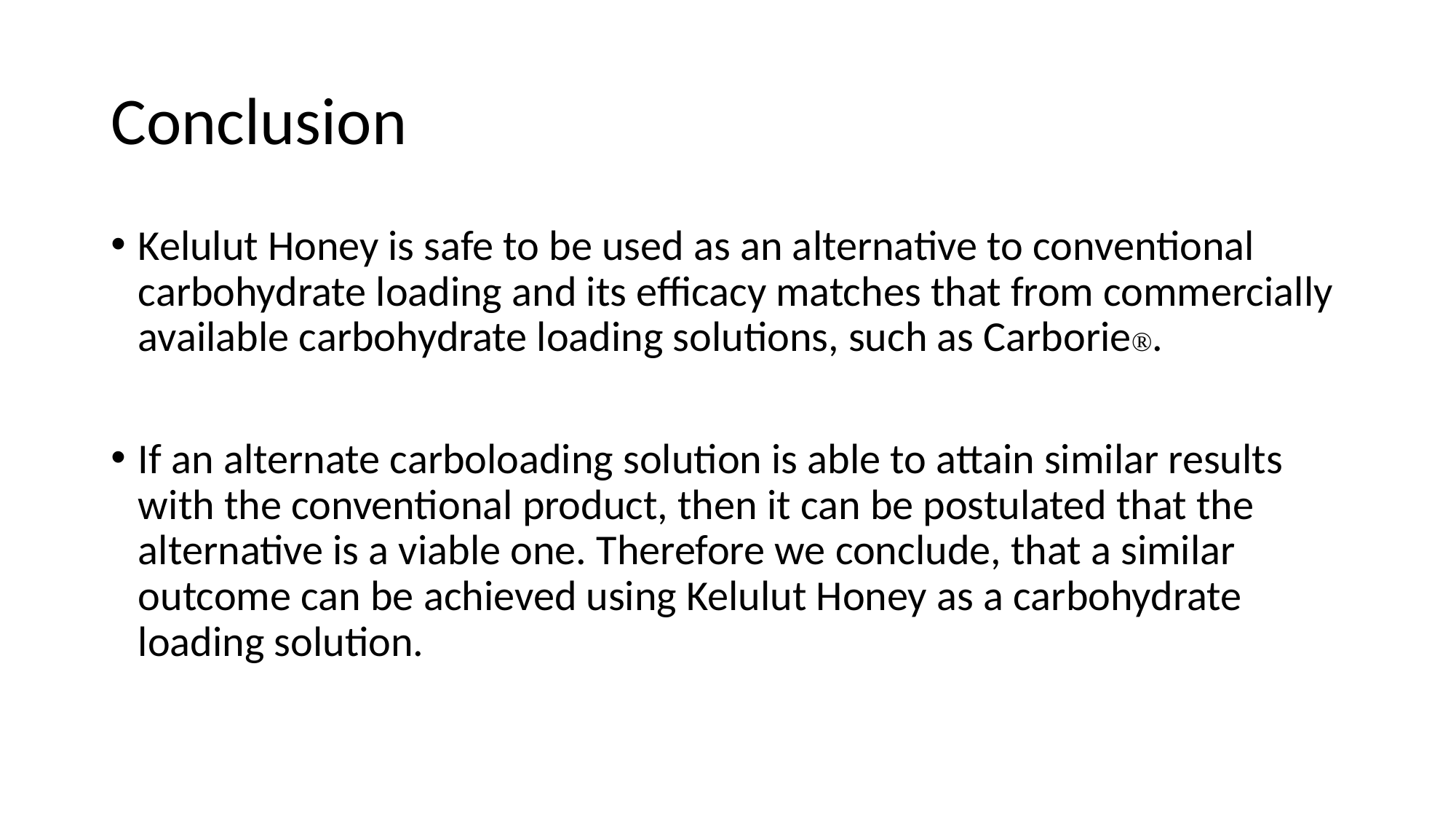

# Conclusion
Kelulut Honey is safe to be used as an alternative to conventional carbohydrate loading and its efficacy matches that from commercially available carbohydrate loading solutions, such as Carborie®.

If an alternate carboloading solution is able to attain similar results with the conventional product, then it can be postulated that the alternative is a viable one. Therefore we conclude, that a similar outcome can be achieved using Kelulut Honey as a carbohydrate loading solution.